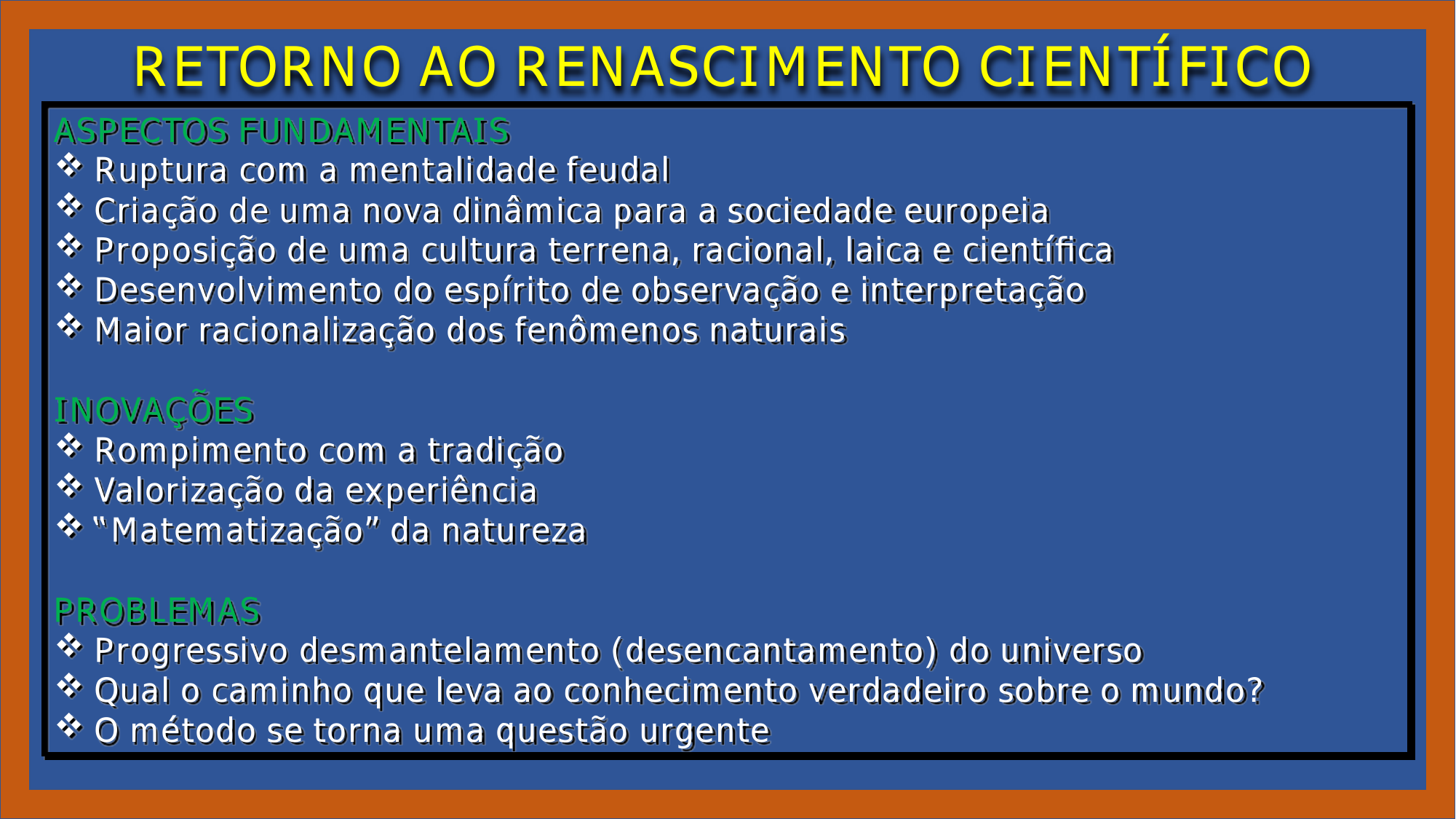

RETORNO AO RENASCIMENTO CIENTÍFICO
ASPECTOS FUNDAMENTAIS
Ruptura com a mentalidade feudal
Criação de uma nova dinâmica para a sociedade europeia
Proposição de uma cultura terrena, racional, laica e científica
Desenvolvimento do espírito de observação e interpretação
Maior racionalização dos fenômenos naturais

INOVAÇÕES
Rompimento com a tradição
Valorização da experiência
“Matematização” da natureza

PROBLEMAS
Progressivo desmantelamento (desencantamento) do universo
Qual o caminho que leva ao conhecimento verdadeiro sobre o mundo?
O método se torna uma questão urgente